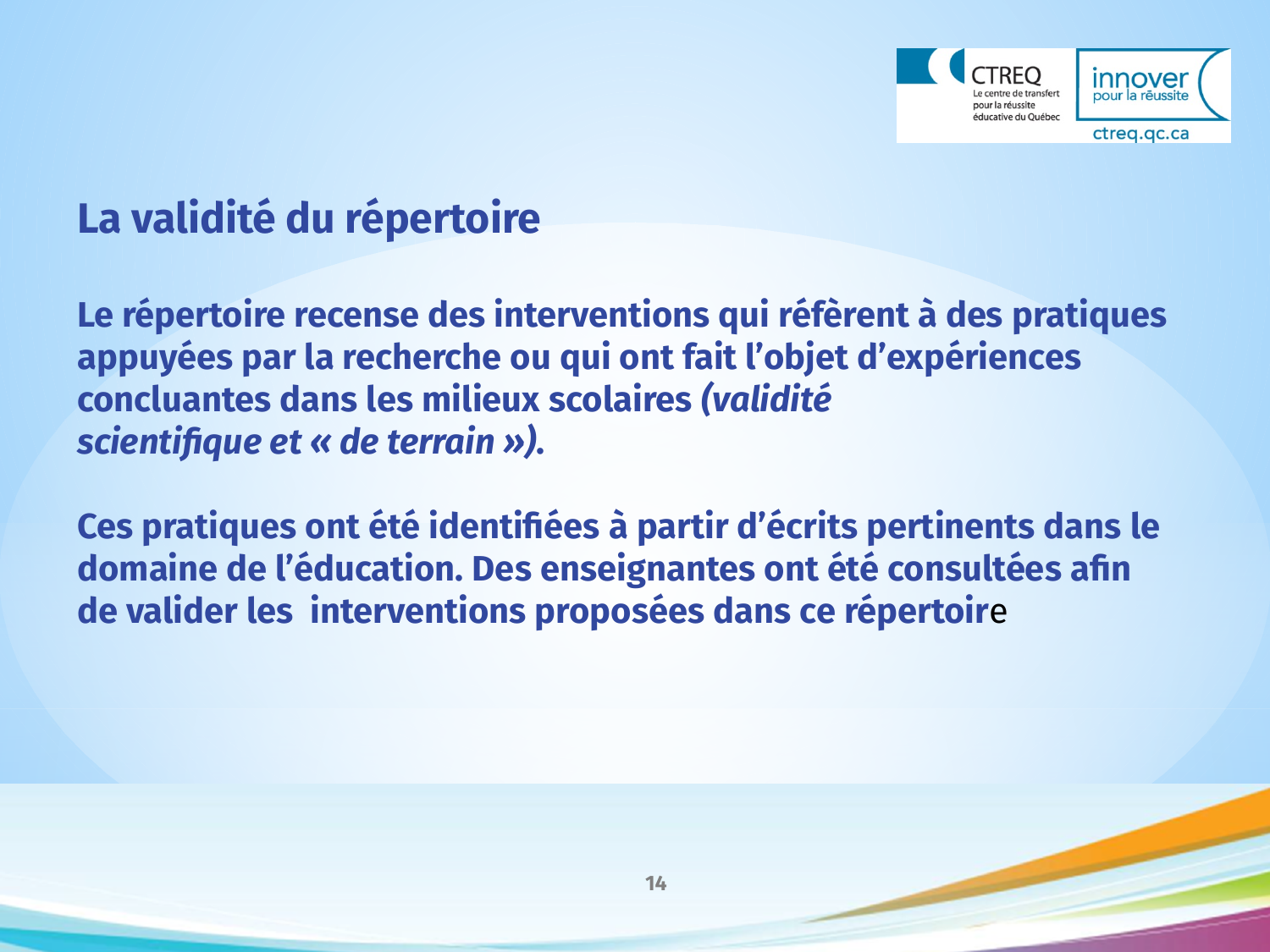

La validité du répertoire

Le répertoire recense des interventions qui réfèrent à des pratiques appuyées par la recherche ou qui ont fait l’objet d’expériences concluantes dans les milieux scolaires (validité
scientifique et « de terrain »).

Ces pratiques ont été identifiées à partir d’écrits pertinents dans le domaine de l’éducation. Des enseignantes ont été consultées afin de valider les  interventions proposées dans ce répertoire

14